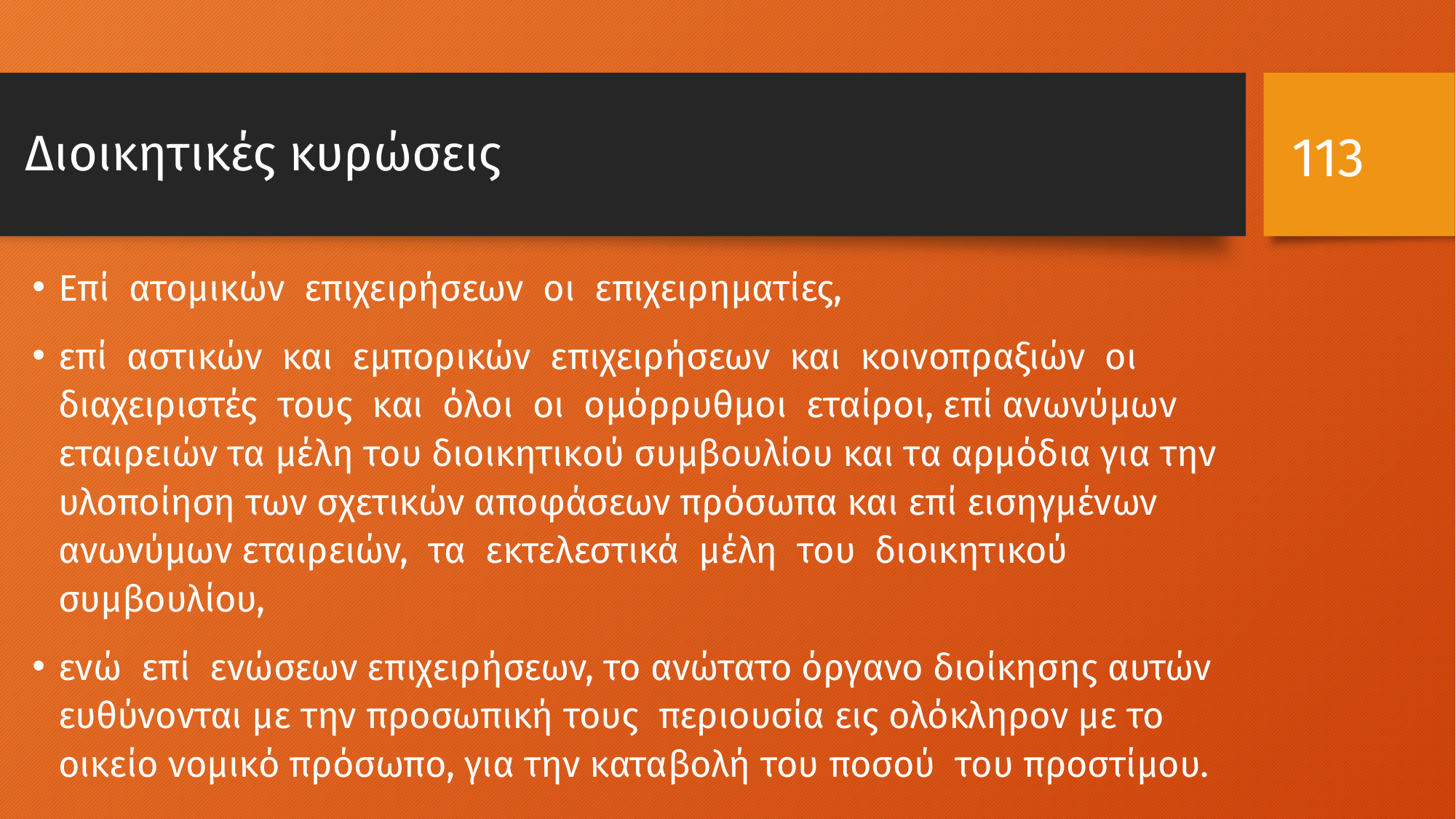

113
# Διοικητικές κυρώσεις
Επί  ατομικών  επιχειρήσεων  οι  επιχειρηματίες,
επί  αστικών  και  εμπορικών  επιχειρήσεων  και  κοινοπραξιών  οι  διαχειριστές  τους  και  όλοι  οι  ομόρρυθμοι  εταίροι, επί ανωνύμων εταιρειών τα μέλη του διοικητικού συμβουλίου και τα αρμόδια για την υλοποίηση των σχετικών αποφάσεων πρόσωπα και επί εισηγμένων ανωνύμων εταιρειών,  τα  εκτελεστικά  μέλη  του  διοικητικού  συμβουλίου,
ενώ  επί  ενώσεων επιχειρήσεων, το ανώτατο όργανο διοίκησης αυτών ευθύνονται με την προσωπική τους  περιουσία εις ολόκληρον με το οικείο νομικό πρόσωπο, για την καταβολή του ποσού  του προστίμου.